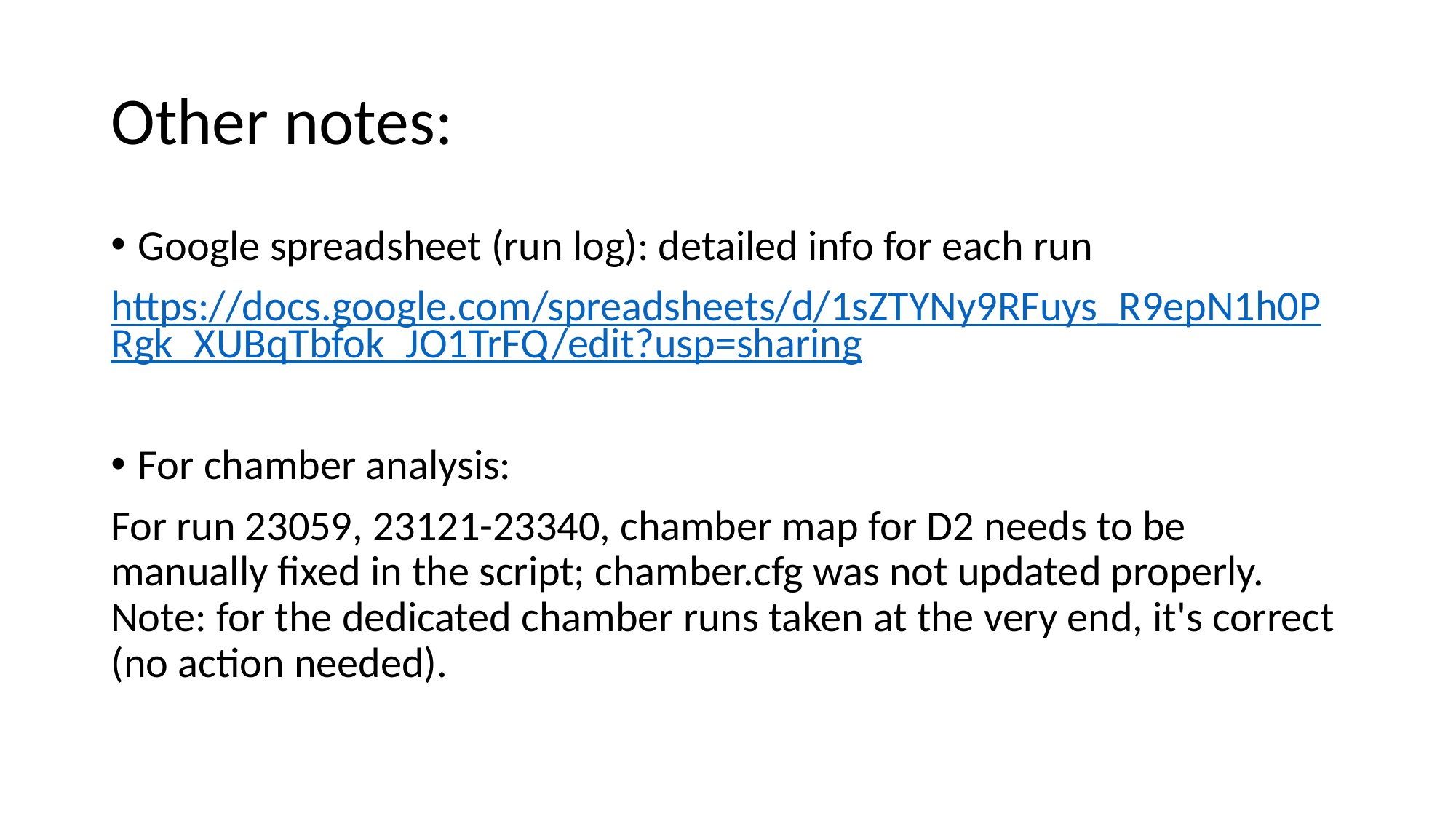

# Other notes:
Google spreadsheet (run log): detailed info for each run
https://docs.google.com/spreadsheets/d/1sZTYNy9RFuys_R9epN1h0PRgk_XUBqTbfok_JO1TrFQ/edit?usp=sharing

For chamber analysis:
For run 23059, 23121-23340, chamber map for D2 needs to be manually fixed in the script; chamber.cfg was not updated properly. Note: for the dedicated chamber runs taken at the very end, it's correct (no action needed).